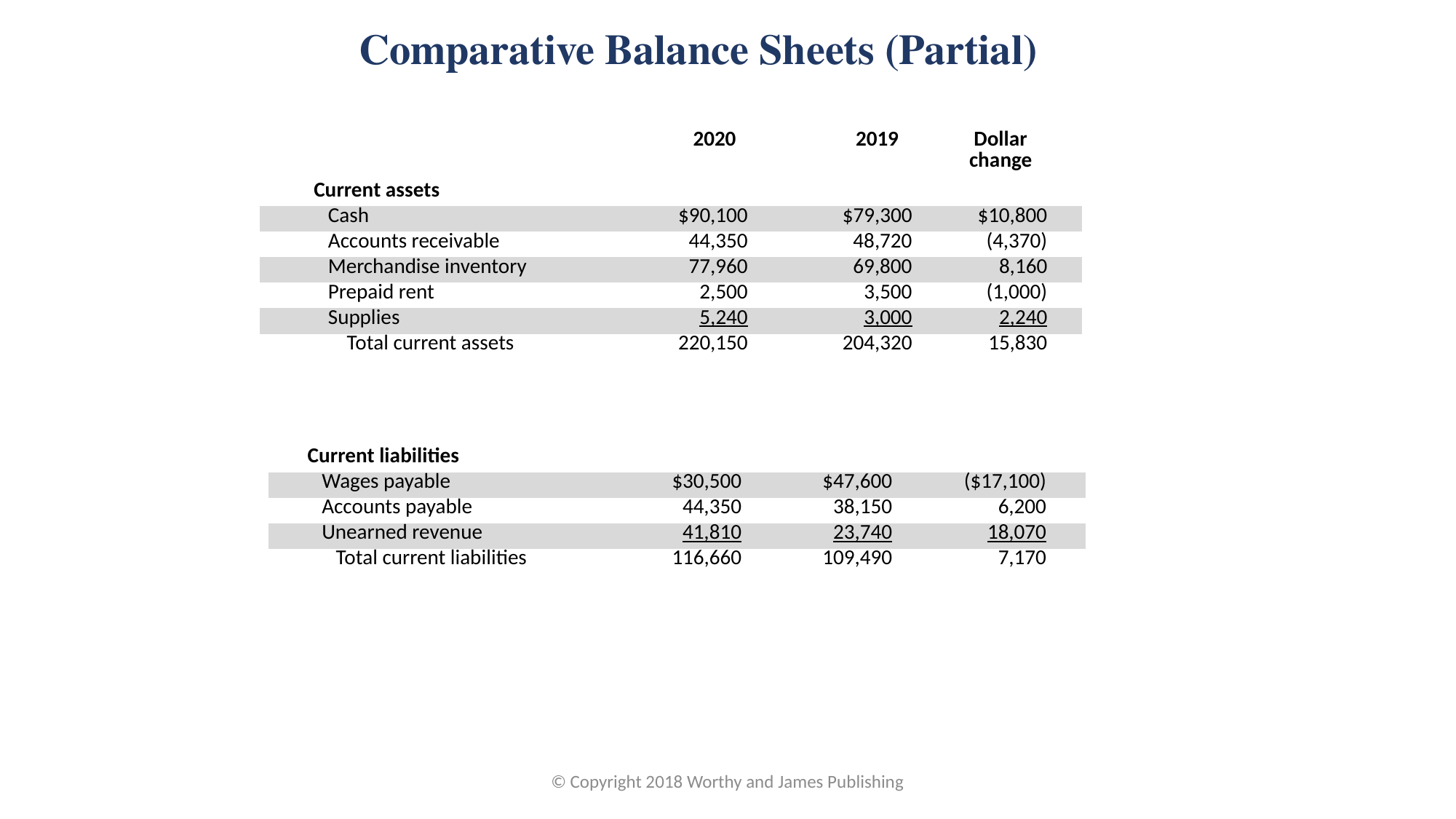

Comparative Balance Sheets (Partial)
|  |  |  |  | 2020 |  | 2019 |  | Dollar change |  |
| --- | --- | --- | --- | --- | --- | --- | --- | --- | --- |
|  |  | Current assets |  |  |  |  |  |  |  |
|  |  | Cash |  | $90,100 |  | $79,300 |  | $10,800 |  |
|  |  | Accounts receivable |  | 44,350 |  | 48,720 |  | (4,370) |  |
|  |  | Merchandise inventory |  | 77,960 |  | 69,800 |  | 8,160 |  |
|  |  | Prepaid rent |  | 2,500 |  | 3,500 |  | (1,000) |  |
|  |  | Supplies |  | 5,240 |  | 3,000 |  | 2,240 |  |
|  |  | Total current assets |  | 220,150 |  | 204,320 |  | 15,830 |  |
|  | Current liabilities |  |  |  |  |  |  |  |
| --- | --- | --- | --- | --- | --- | --- | --- | --- |
|  | Wages payable |  | $30,500 |  | $47,600 |  | ($17,100) |  |
|  | Accounts payable |  | 44,350 |  | 38,150 |  | 6,200 |  |
|  | Unearned revenue |  | 41,810 |  | 23,740 |  | 18,070 |  |
|  | Total current liabilities |  | 116,660 |  | 109,490 |  | 7,170 |  |
© Copyright 2018 Worthy and James Publishing